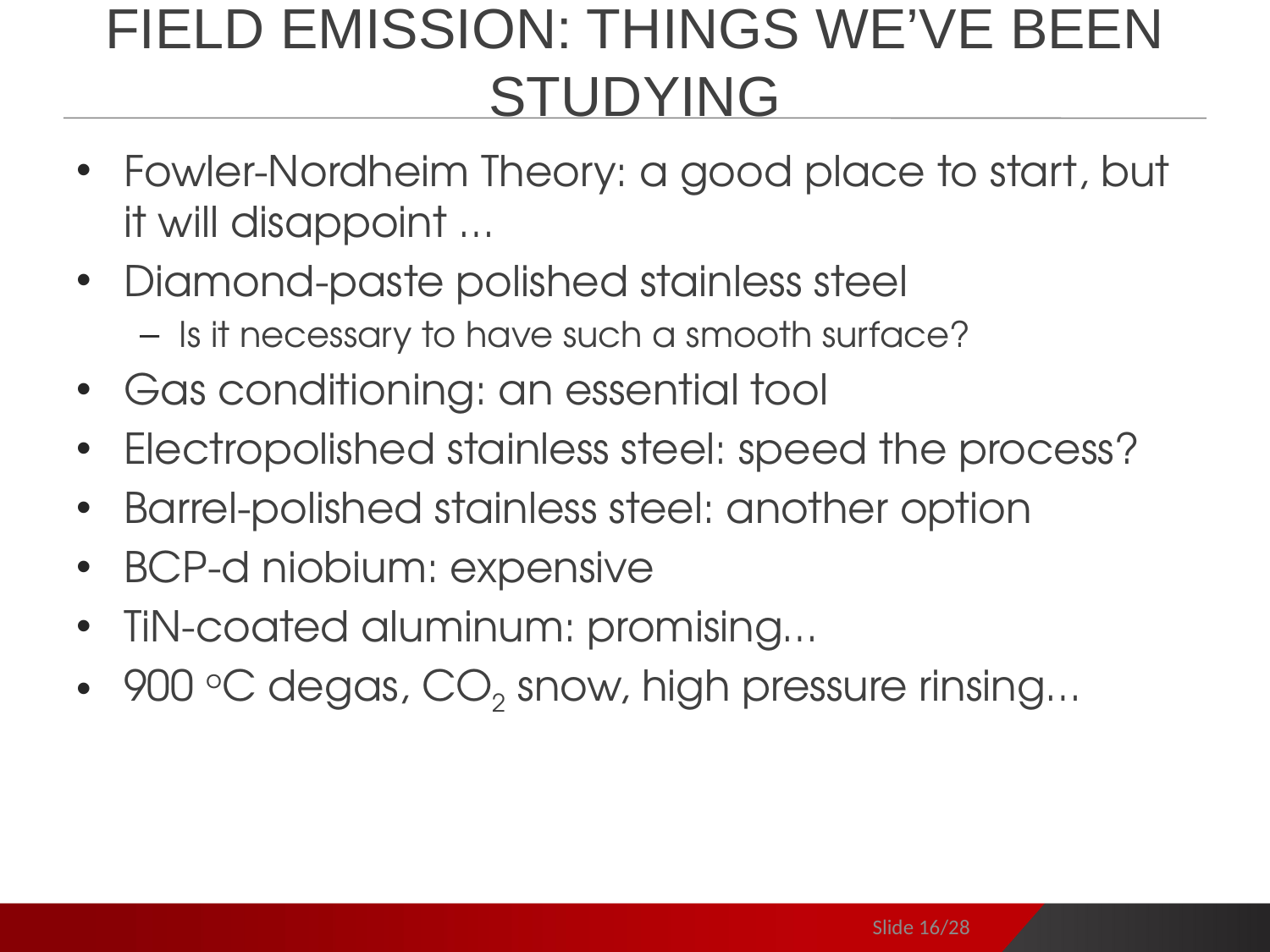

# Field Emission: Things we’ve been Studying
Fowler-Nordheim Theory: a good place to start, but it will disappoint …
Diamond-paste polished stainless steel
Is it necessary to have such a smooth surface?
Gas conditioning: an essential tool
Electropolished stainless steel: speed the process?
Barrel-polished stainless steel: another option
BCP-d niobium: expensive
TiN-coated aluminum: promising…
900 oC degas, CO2 snow, high pressure rinsing…
Slide 16/28